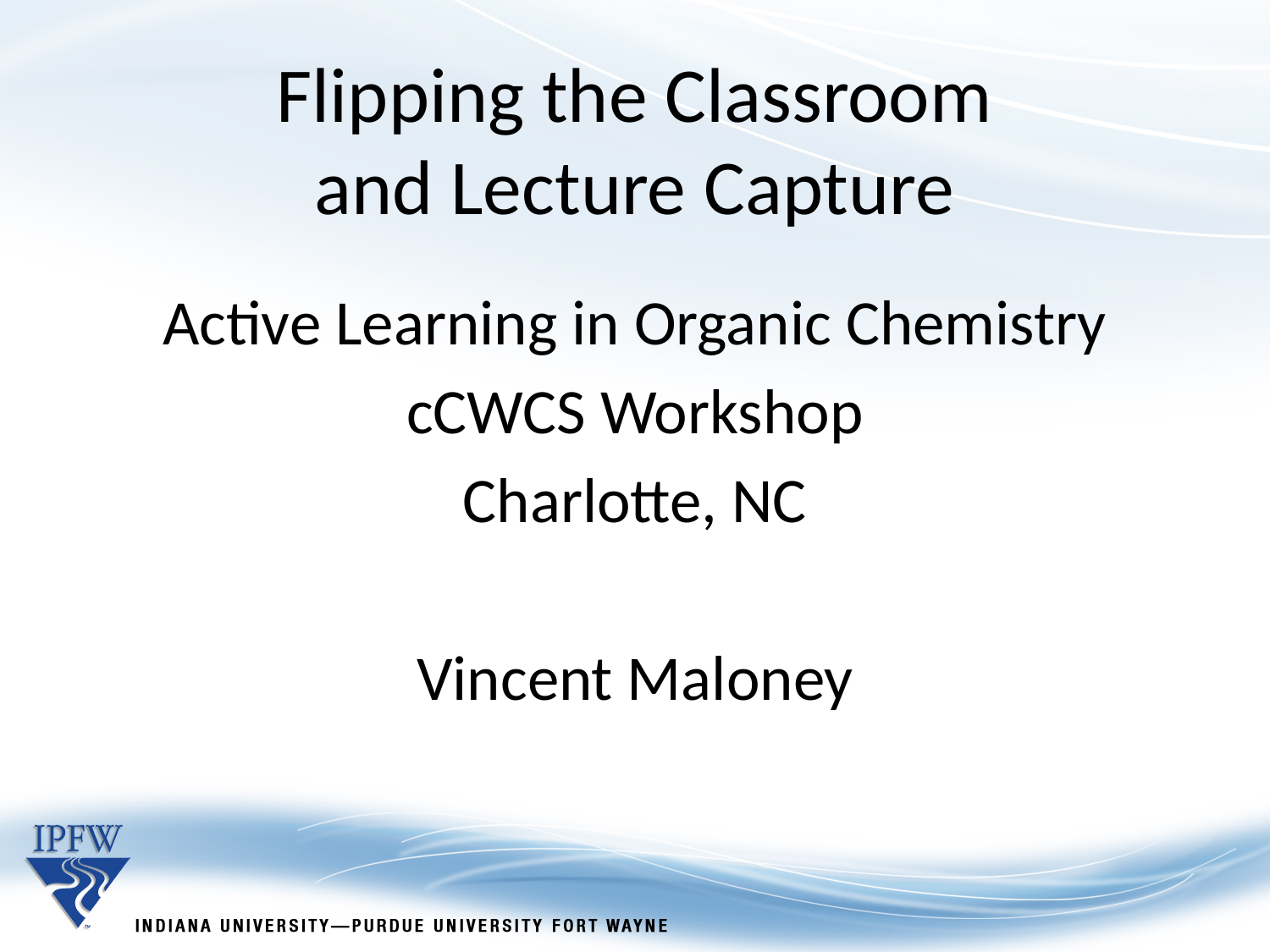

Flipping the Classroom
and Lecture Capture
Active Learning in Organic Chemistry
cCWCS Workshop
Charlotte, NC

Vincent Maloney